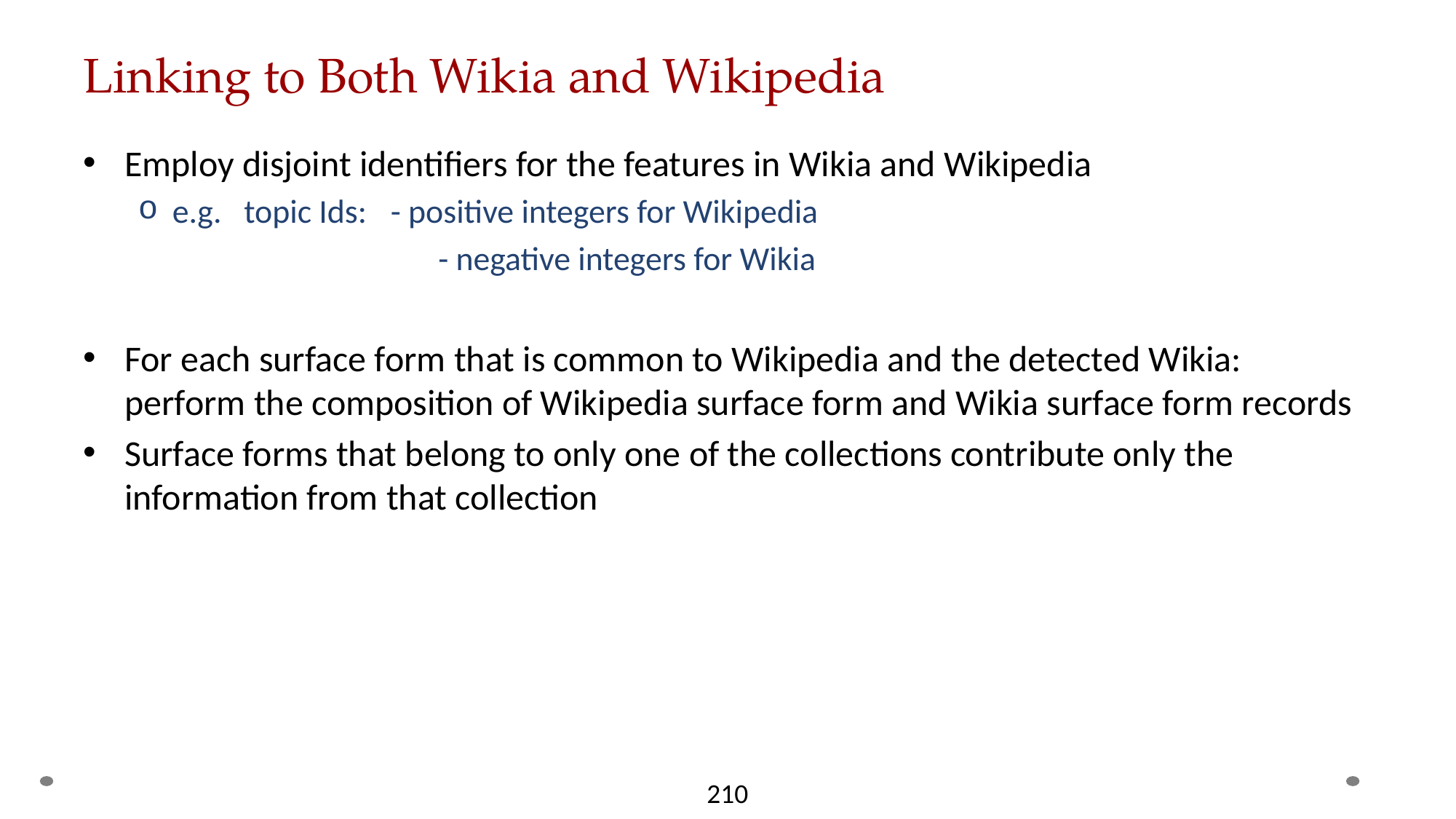

# Linking to Both Wikia and Wikipedia
Employ disjoint identifiers for the features in Wikia and Wikipedia
e.g.   topic Ids: 	- positive integers for Wikipedia
			- negative integers for Wikia

For each surface form that is common to Wikipedia and the detected Wikia: perform the composition of Wikipedia surface form and Wikia surface form records
Surface forms that belong to only one of the collections contribute only the information from that collection

210